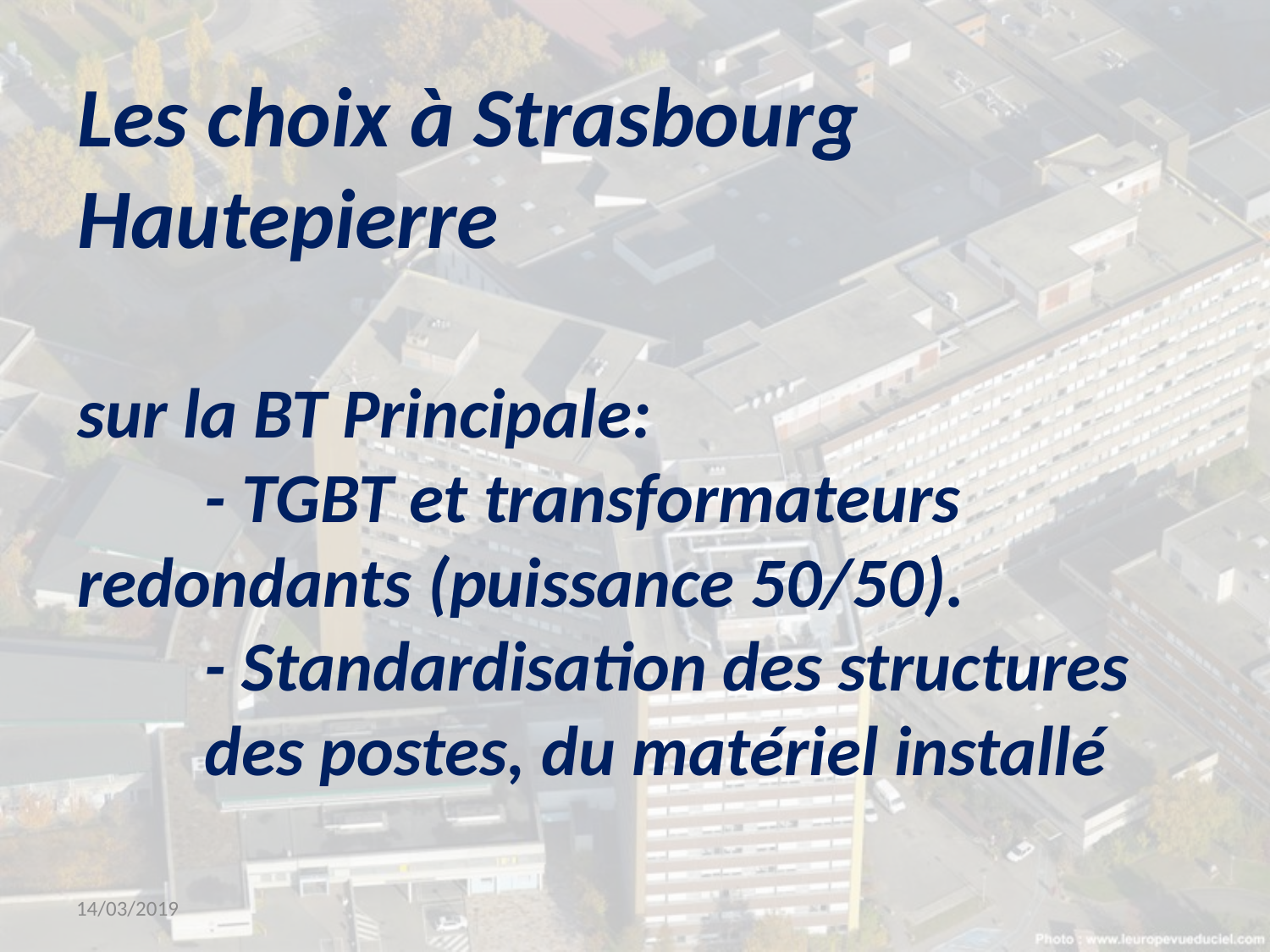

# Les choix à Strasbourg Hautepierre sur la BT Principale: - TGBT et transformateurs 	redondants (puissance 50/50). - Standardisation des structures 	des postes, du matériel installé
14/03/2019